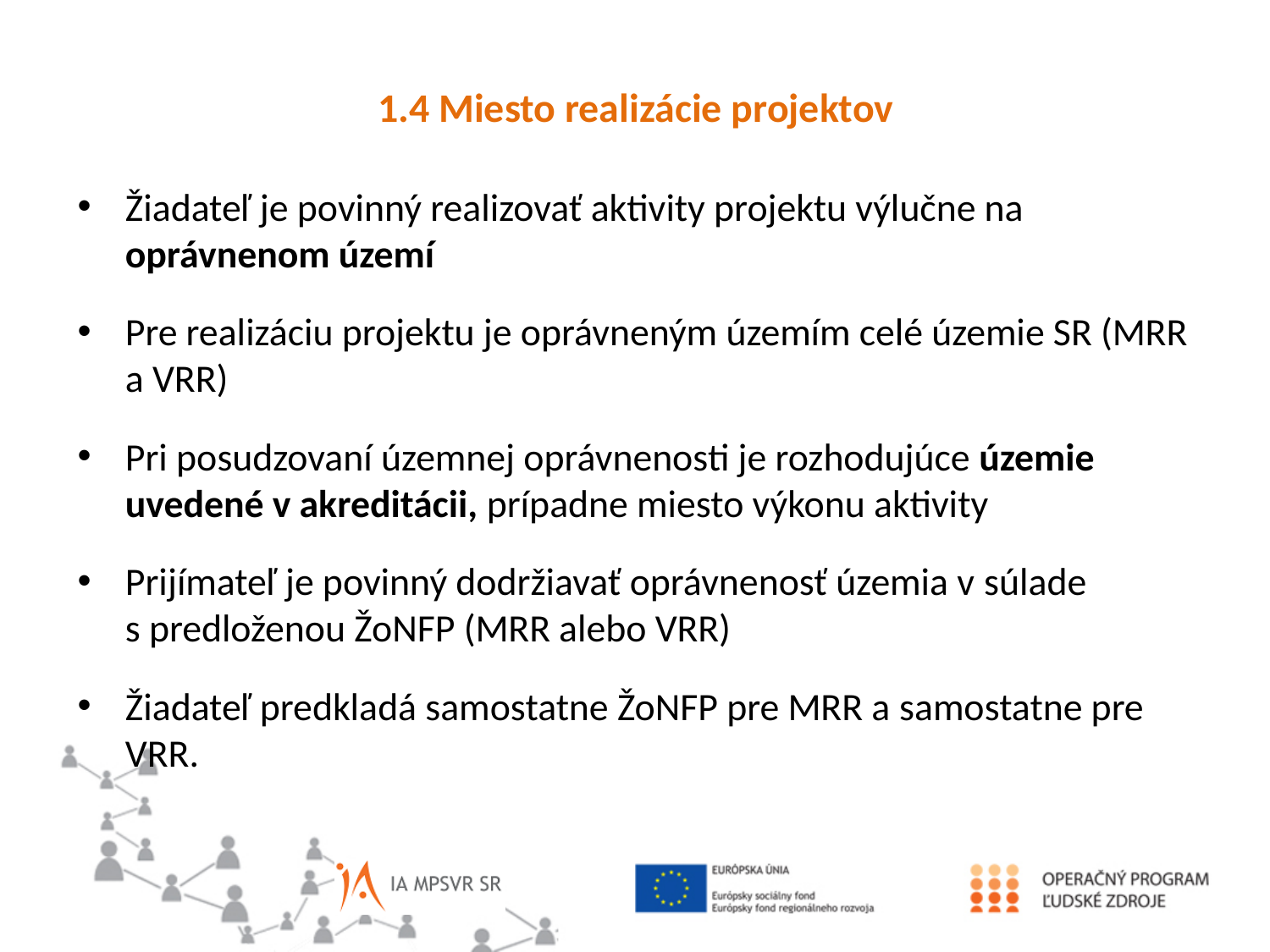

1.4 Miesto realizácie projektov
Žiadateľ je povinný realizovať aktivity projektu výlučne na oprávnenom území
Pre realizáciu projektu je oprávneným územím celé územie SR (MRR a VRR)
Pri posudzovaní územnej oprávnenosti je rozhodujúce územie uvedené v akreditácii, prípadne miesto výkonu aktivity
Prijímateľ je povinný dodržiavať oprávnenosť územia v súlade s predloženou ŽoNFP (MRR alebo VRR)
Žiadateľ predkladá samostatne ŽoNFP pre MRR a samostatne pre VRR.